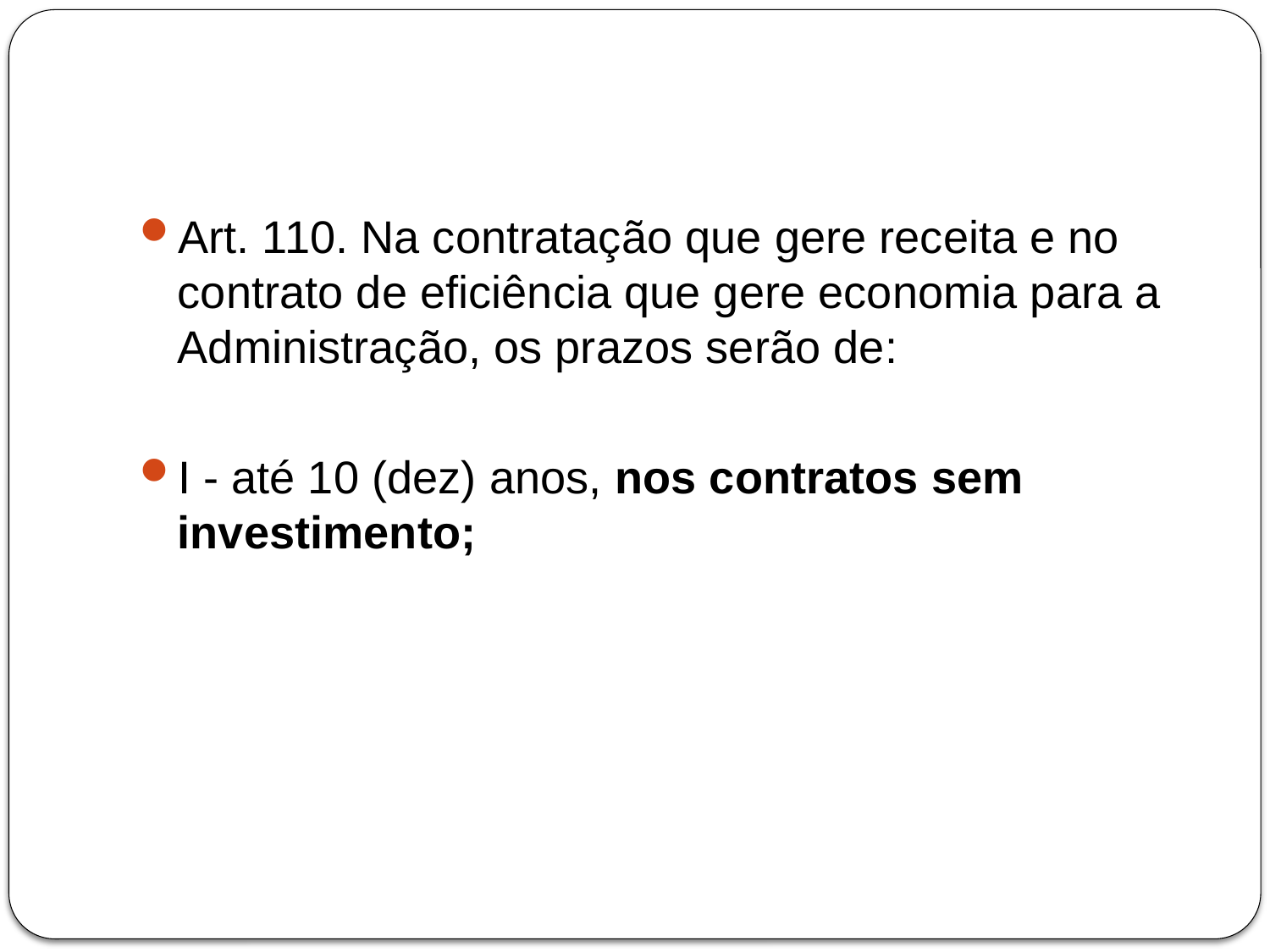

#
Art. 110. Na contratação que gere receita e no contrato de eficiência que gere economia para a Administração, os prazos serão de:

I - até 10 (dez) anos, nos contratos sem investimento;